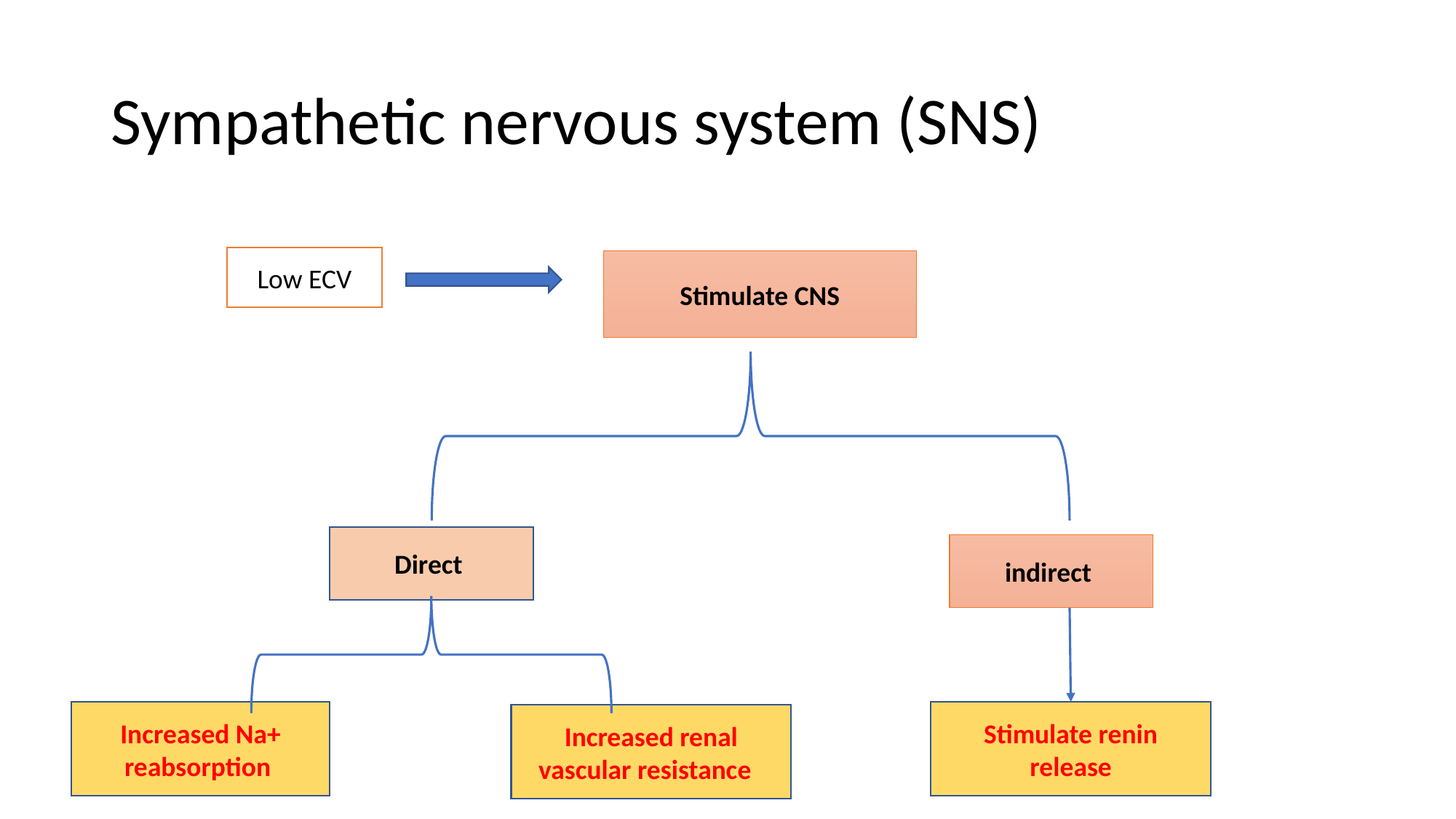

# Sympathetic nervous system (SNS)

Low ECV
Stimulate CNS

Direct
indirect
Increased Na+ reabsorption
Stimulate renin release
Increased renal vascular resistance